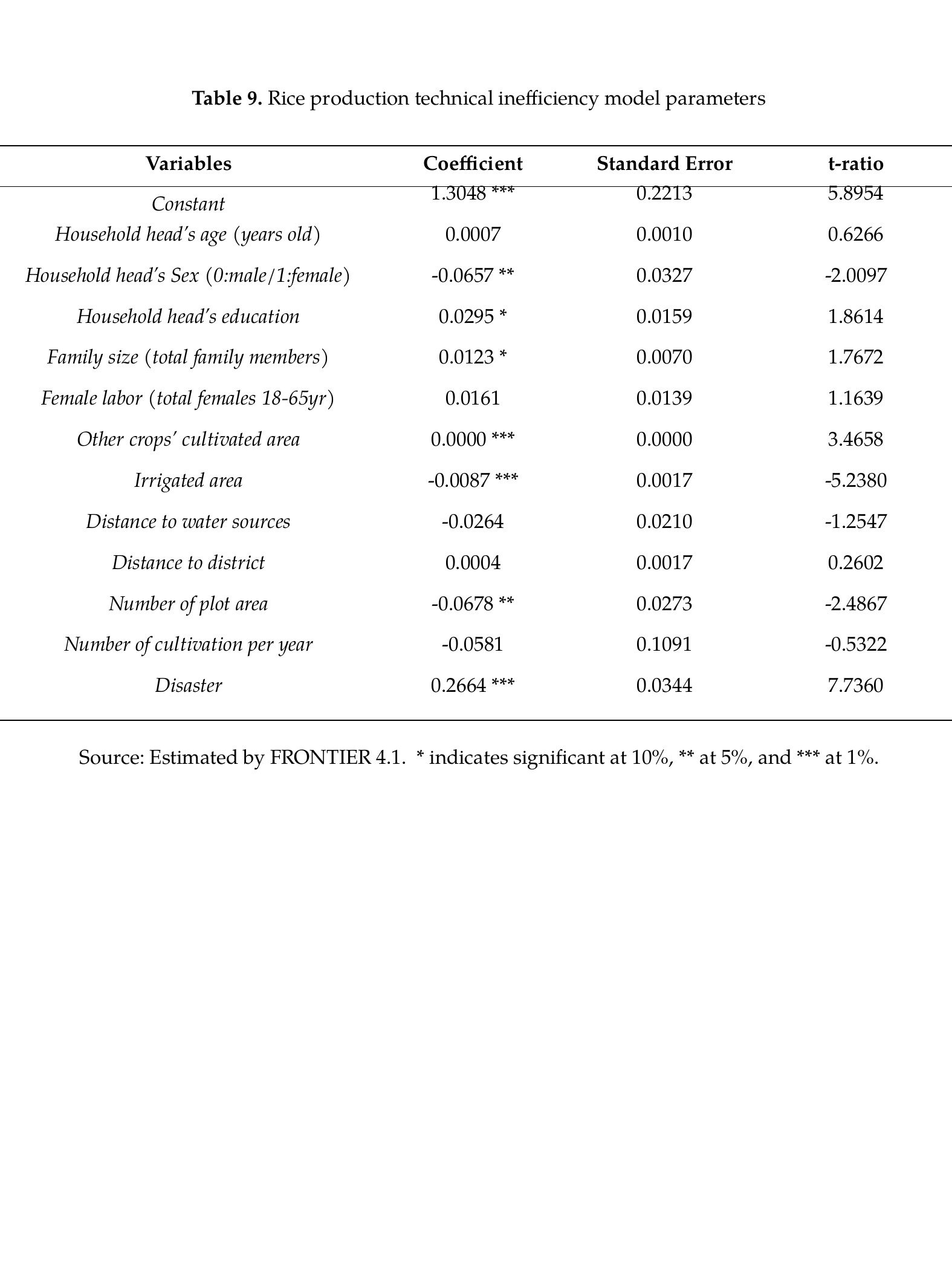

Table 9. Rice production technical inefficiency model parameters
| Variables | Coefficient | Standard Error | t-ratio |
| --- | --- | --- | --- |
| Constant | 1.3048 \*\*\* | 0.2213 | 5.8954 |
| Household head’s age (years old) | 0.0007 | 0.0010 | 0.6266 |
| Household head’s Sex (0:male/1:female) | -0.0657 \*\* | 0.0327 | -2.0097 |
| Household head’s education | 0.0295 \* | 0.0159 | 1.8614 |
| Family size (total family members) | 0.0123 \* | 0.0070 | 1.7672 |
| Female labor (total females 18-65yr) | 0.0161 | 0.0139 | 1.1639 |
| Other crops’ cultivated area | 0.0000 \*\*\* | 0.0000 | 3.4658 |
| Irrigated area | -0.0087 \*\*\* | 0.0017 | -5.2380 |
| Distance to water sources | -0.0264 | 0.0210 | -1.2547 |
| Distance to district | 0.0004 | 0.0017 | 0.2602 |
| Number of plot area | -0.0678 \*\* | 0.0273 | -2.4867 |
| Number of cultivation per year | -0.0581 | 0.1091 | -0.5322 |
| Disaster | 0.2664 \*\*\* | 0.0344 | 7.7360 |
Source: Estimated by FRONTIER 4.1.  * indicates significant at 10%, ** at 5%, and *** at 1%.